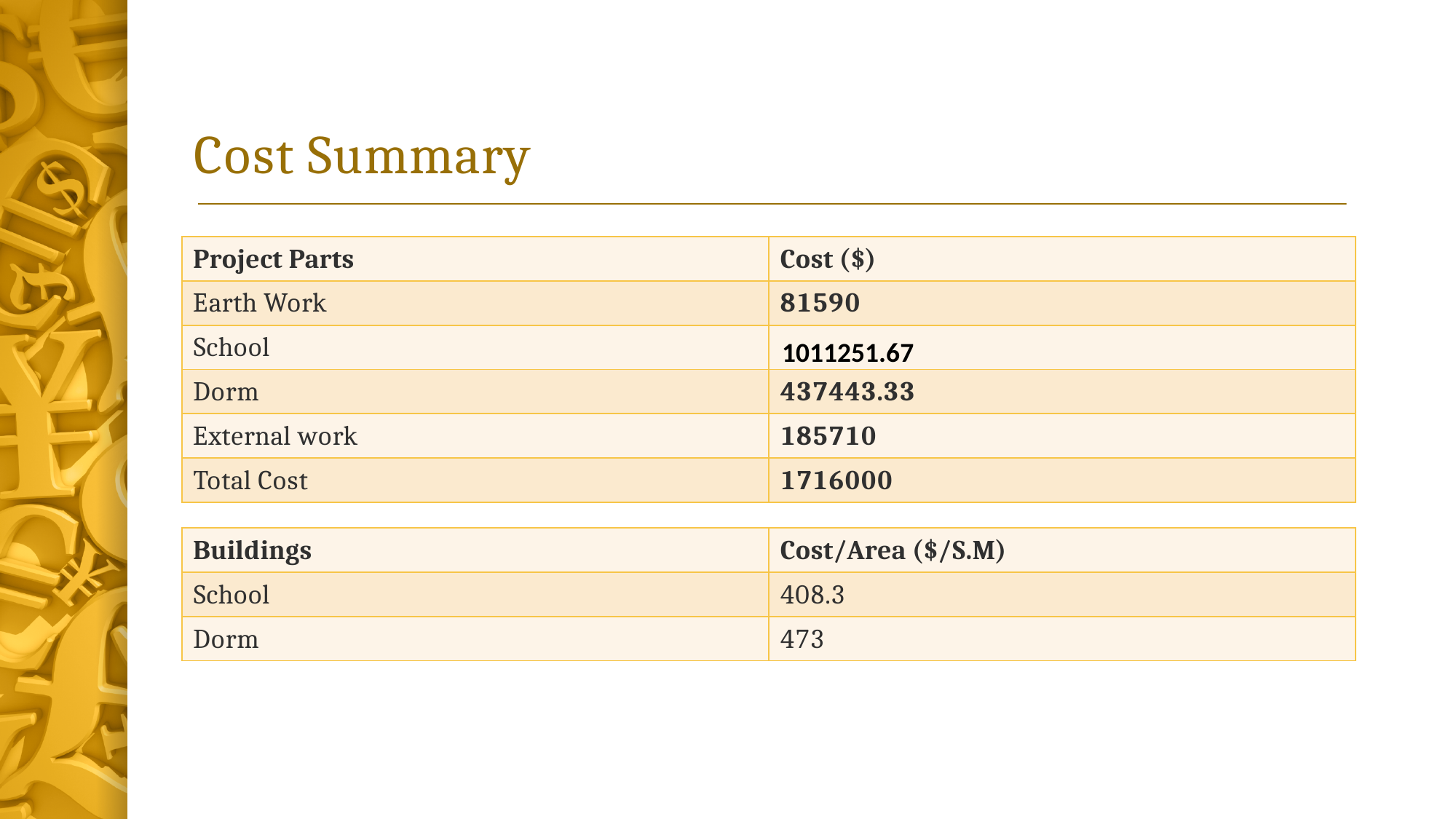

# Cost Summary
| Project Parts | Cost ($) |
| --- | --- |
| Earth Work | 81590 |
| School | 1011251.67 |
| Dorm | 437443.33 |
| External work | 185710 |
| Total Cost | 1716000 |
| Buildings | Cost/Area ($/S.M) |
| --- | --- |
| School | 408.3 |
| Dorm | 473 |